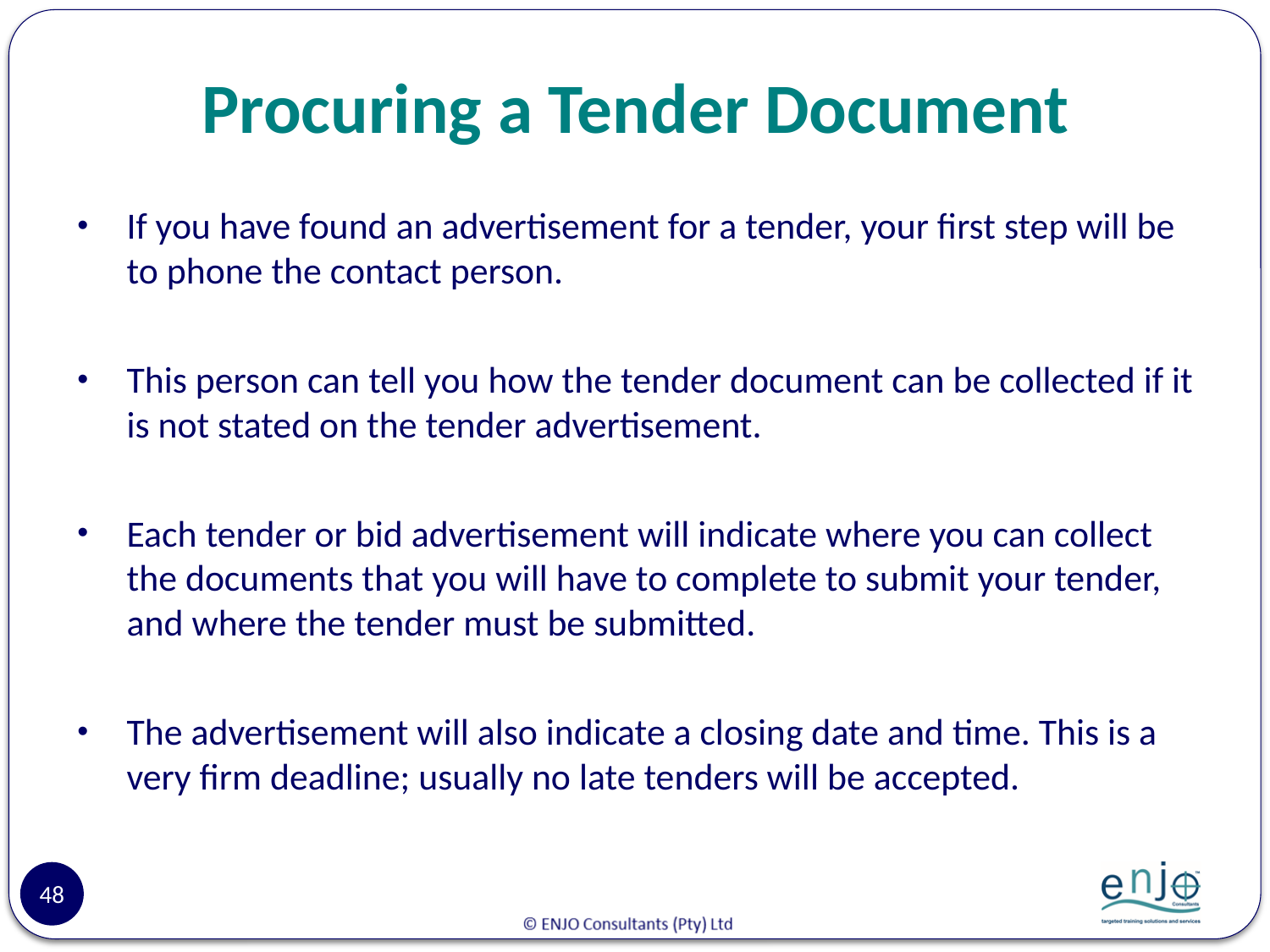

# Procuring a Tender Document
If you have found an advertisement for a tender, your first step will be to phone the contact person.

This person can tell you how the tender document can be collected if it is not stated on the tender advertisement.

Each tender or bid advertisement will indicate where you can collect the documents that you will have to complete to submit your tender, and where the tender must be submitted.

The advertisement will also indicate a closing date and time. This is a very firm deadline; usually no late tenders will be accepted.

48